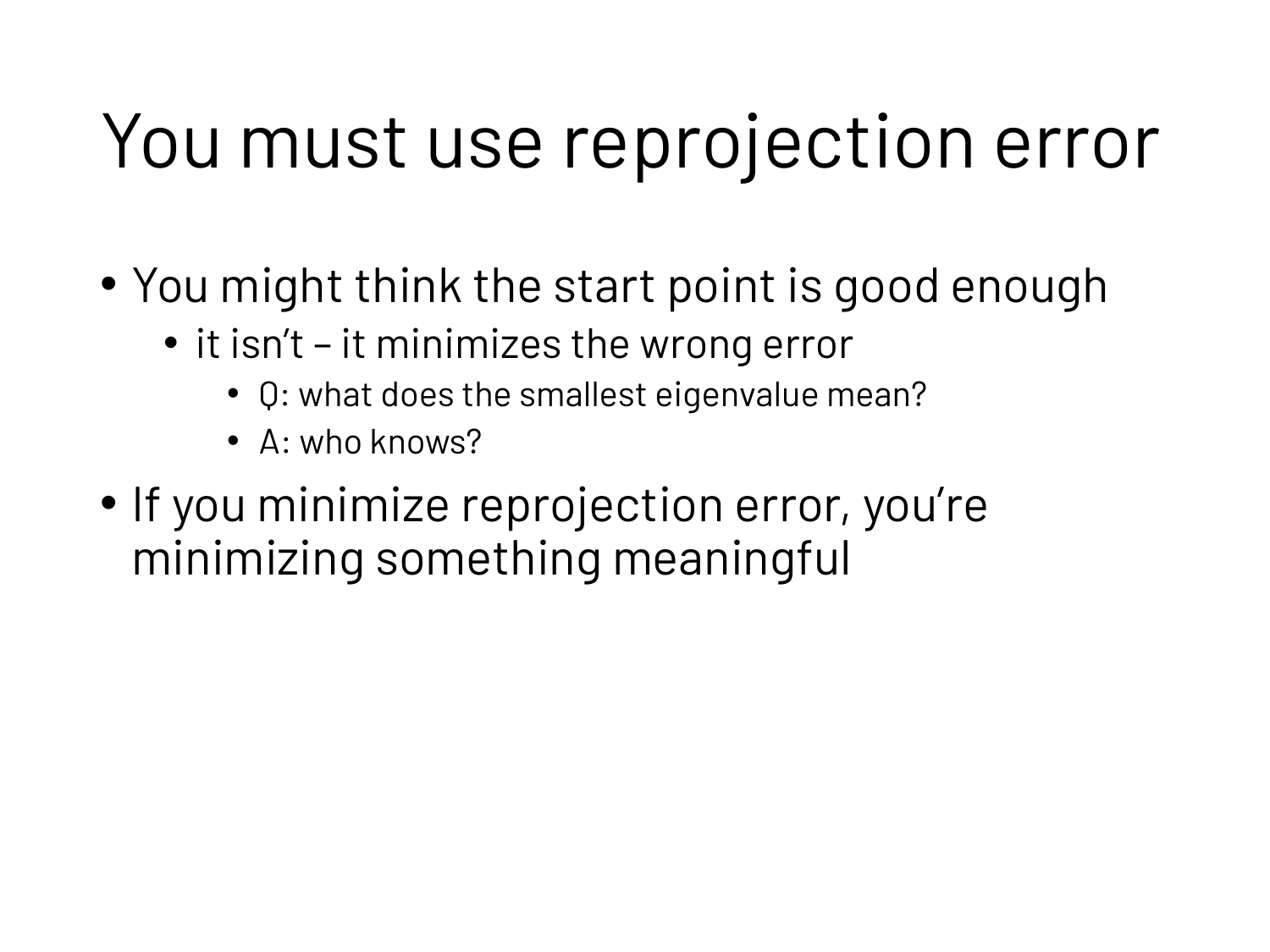

# You must use reprojection error
You might think the start point is good enough
it isn’t – it minimizes the wrong error
Q: what does the smallest eigenvalue mean?
A: who knows?
If you minimize reprojection error, you’re minimizing something meaningful